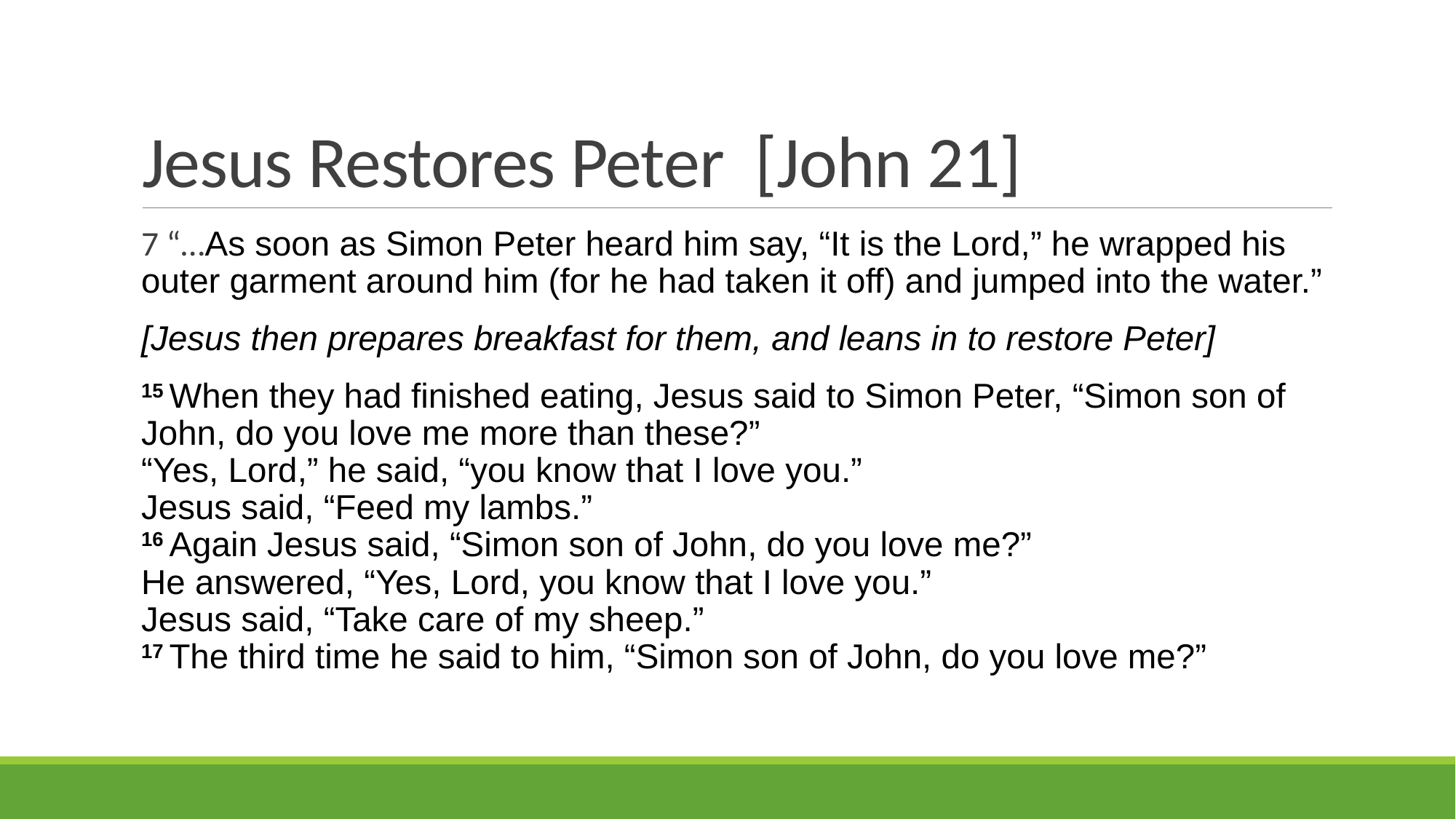

# Jesus Restores Peter  [John 21]
7 “…As soon as Simon Peter heard him say, “It is the Lord,” he wrapped his outer garment around him (for he had taken it off) and jumped into the water.”
[Jesus then prepares breakfast for them, and leans in to restore Peter]
15 When they had finished eating, Jesus said to Simon Peter, “Simon son of John, do you love me more than these?”
“Yes, Lord,” he said, “you know that I love you.”
Jesus said, “Feed my lambs.”
16 Again Jesus said, “Simon son of John, do you love me?”
He answered, “Yes, Lord, you know that I love you.”
Jesus said, “Take care of my sheep.”
17 The third time he said to him, “Simon son of John, do you love me?”